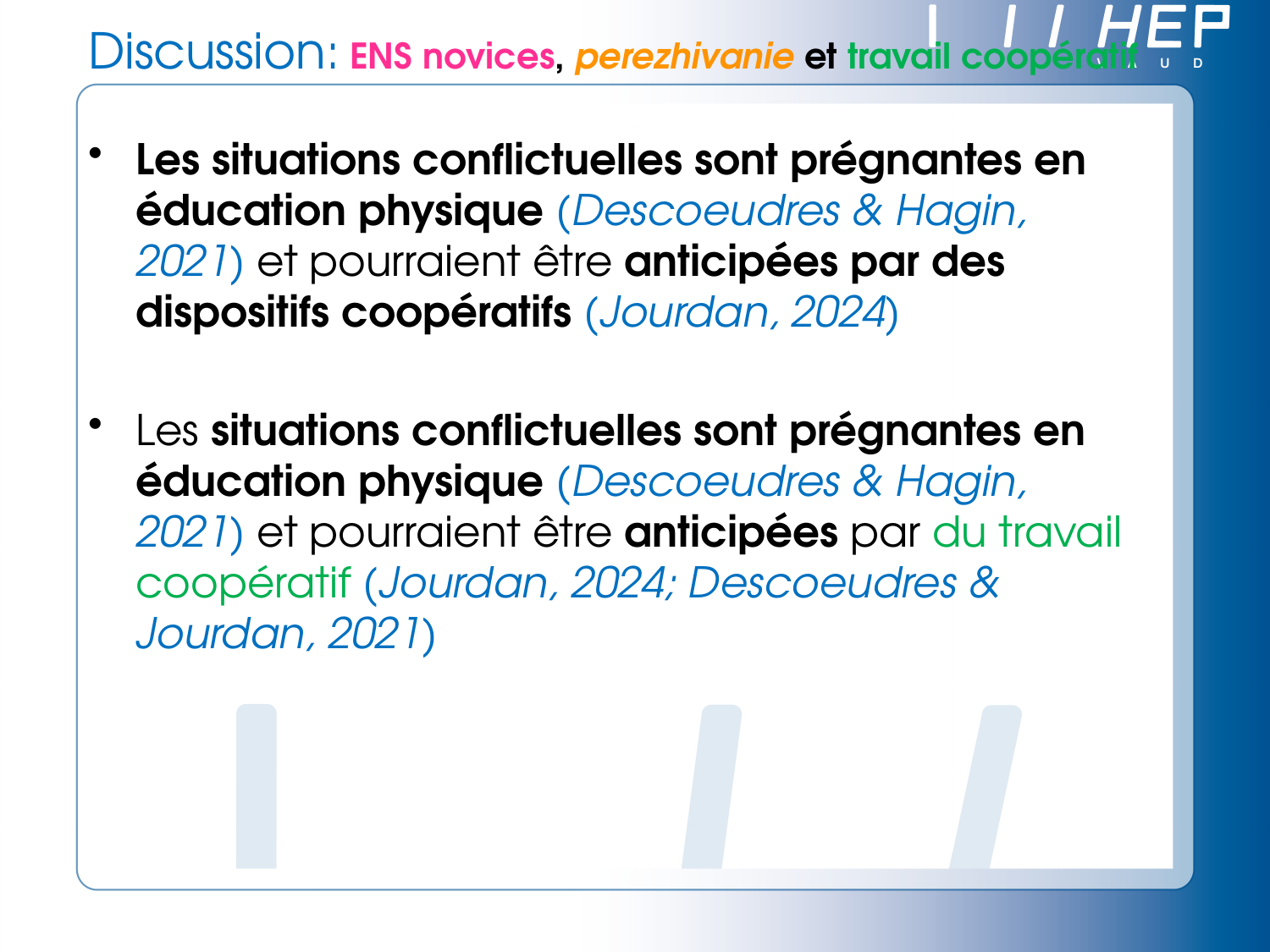

Discussion: ENS novices, perezhivanie et travail coopératif
Les situations conflictuelles sont prégnantes en éducation physique (Descoeudres & Hagin, 2021) et pourraient être anticipées par des dispositifs coopératifs (Jourdan, 2024)

Les situations conflictuelles sont prégnantes en éducation physique (Descoeudres & Hagin, 2021) et pourraient être anticipées par du travail coopératif (Jourdan, 2024; Descoeudres & Jourdan, 2021)